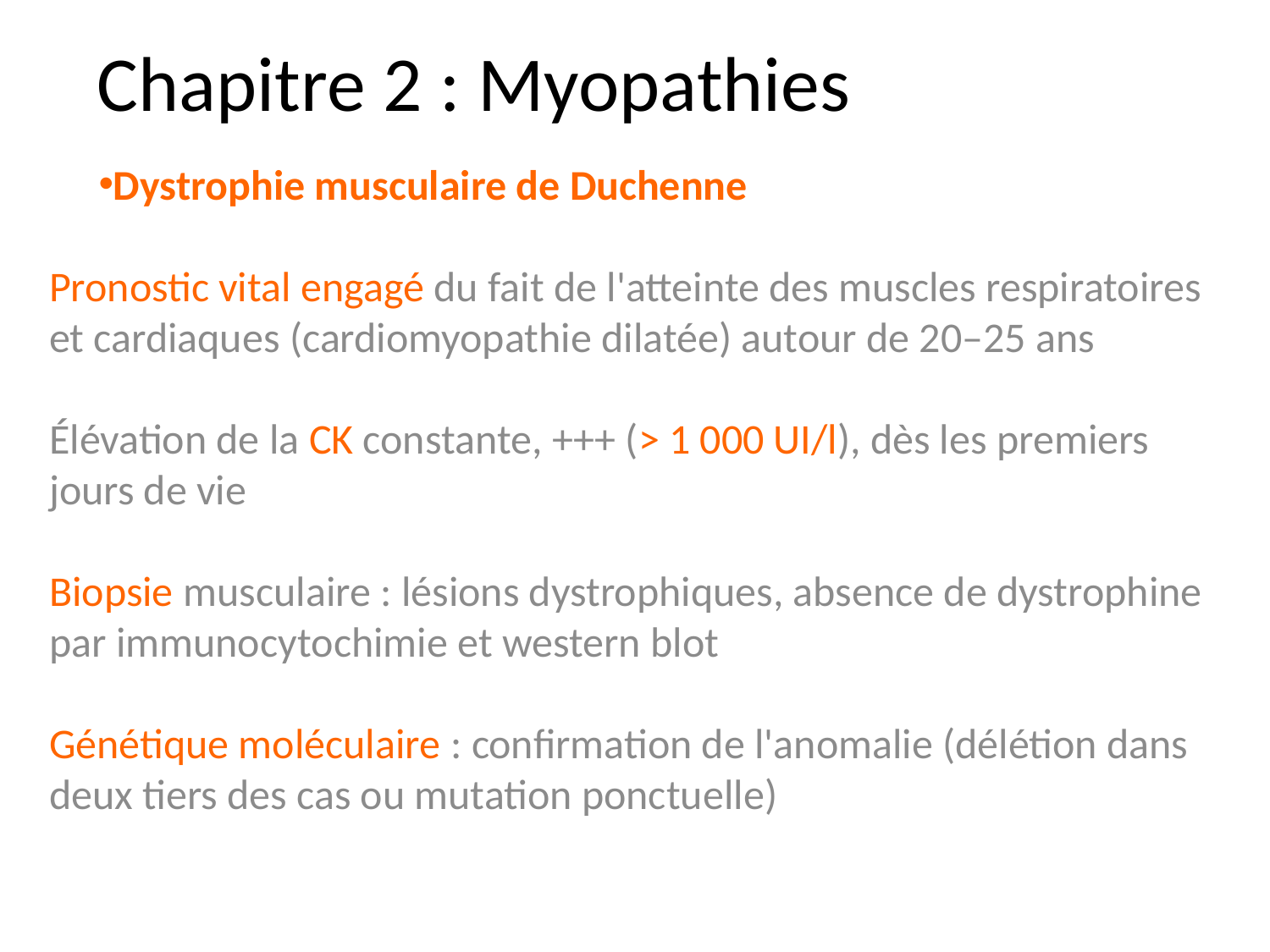

Chapitre 2 : Myopathies
Dystrophie musculaire de Duchenne
Pronostic vital engagé du fait de l'atteinte des muscles respiratoires et cardiaques (cardiomyopathie dilatée) autour de 20–25 ans
Élévation de la CK constante, +++ (> 1 000 UI/l), dès les premiers jours de vie
Biopsie musculaire : lésions dystrophiques, absence de dystrophine par immunocytochimie et western blot
Génétique moléculaire : confirmation de l'anomalie (délétion dans deux tiers des cas ou mutation ponctuelle)